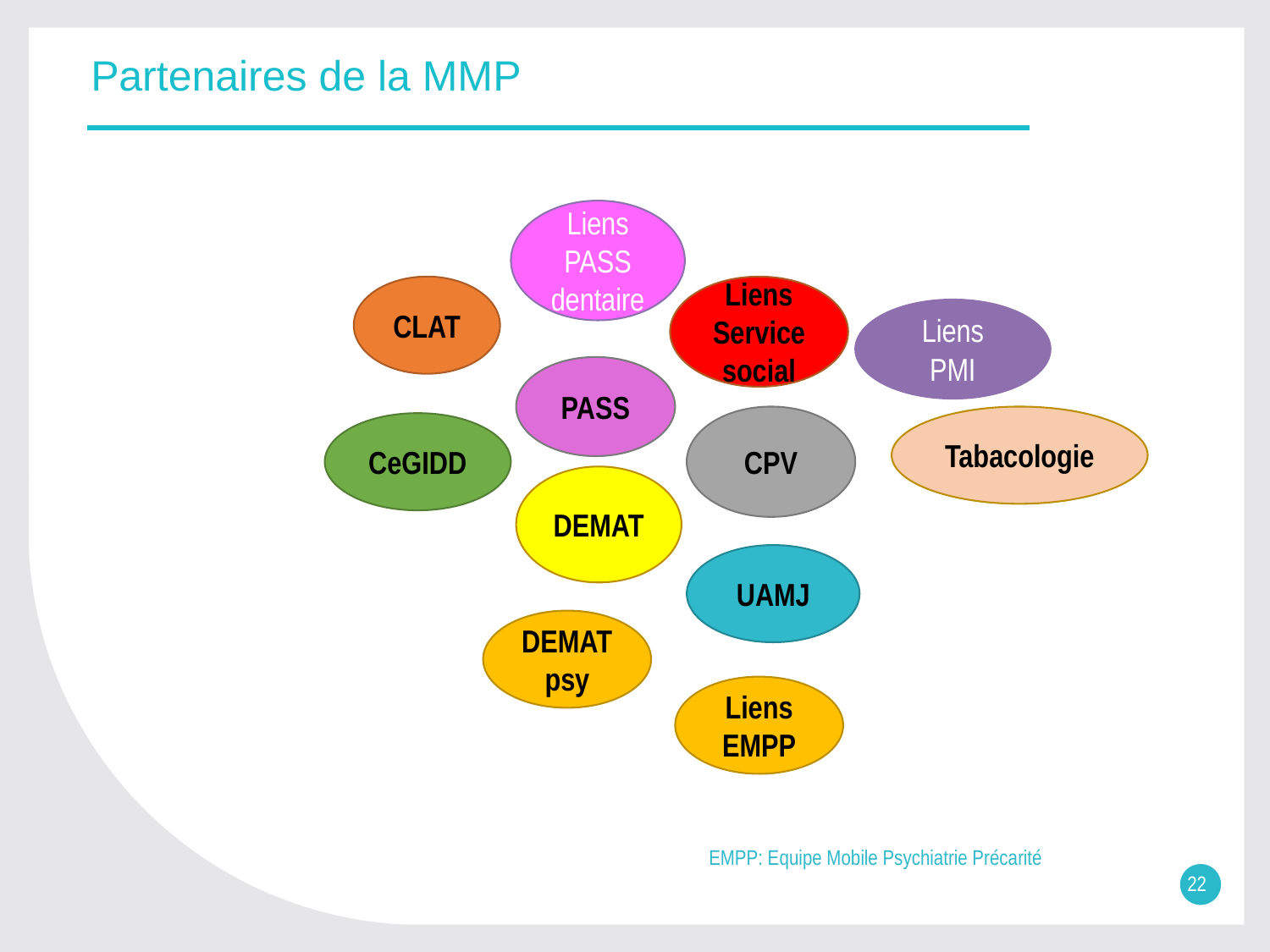

# Partenaires de la MMP
Liens PASS dentaire
CLAT
Liens
Service social
Liens PMI
PASS
CPV
Tabacologie
CeGIDD
DEMAT
UAMJ
DEMAT psy
Liens EMPP
EMPP: Equipe Mobile Psychiatrie Précarité
22